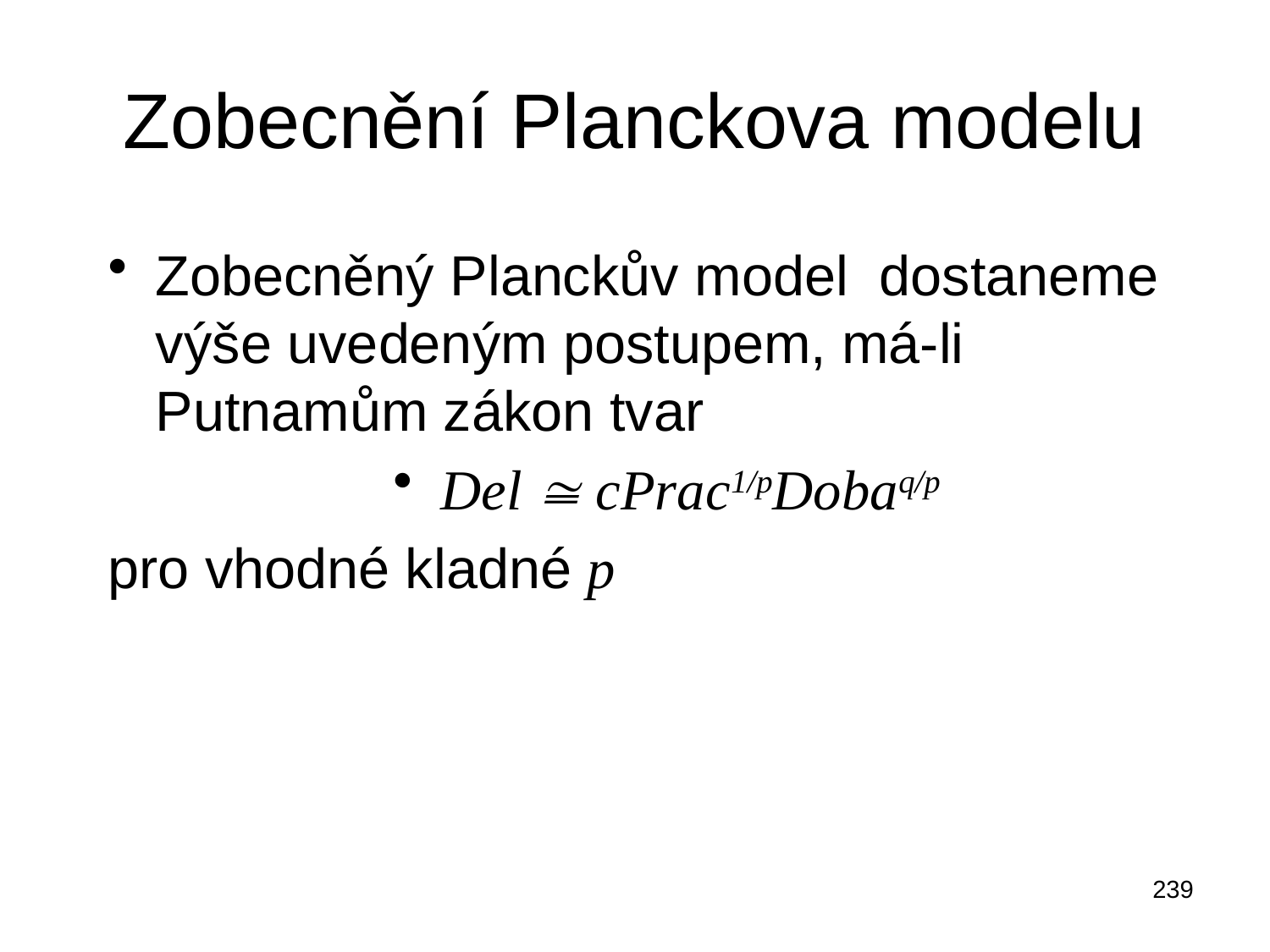

# Zobecnění Planckova modelu

Zobecněný Planckův model  dostaneme výše uvedeným postupem, má-li Putnamům zákon tvar
Del ≅ cPrac1/pDobaq/p
pro vhodné kladné p
239